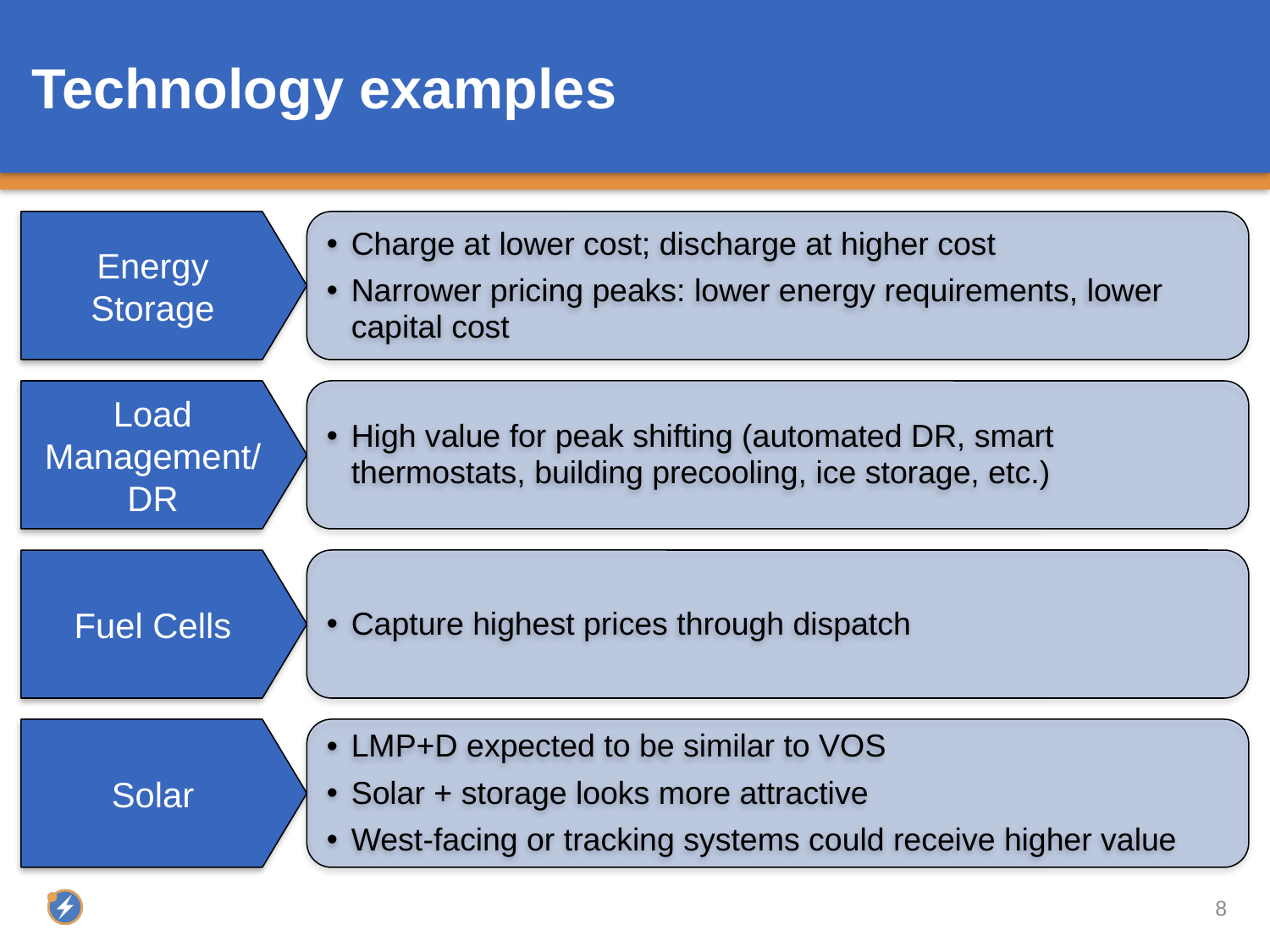

# Technology examples
Energy Storage
Charge at lower cost; discharge at higher cost
Narrower pricing peaks: lower energy requirements, lower capital cost
Load Management/DR
High value for peak shifting (automated DR, smart thermostats, building precooling, ice storage, etc.)
Fuel Cells
Capture highest prices through dispatch
Solar
LMP+D expected to be similar to VOS
Solar + storage looks more attractive
West-facing or tracking systems could receive higher value